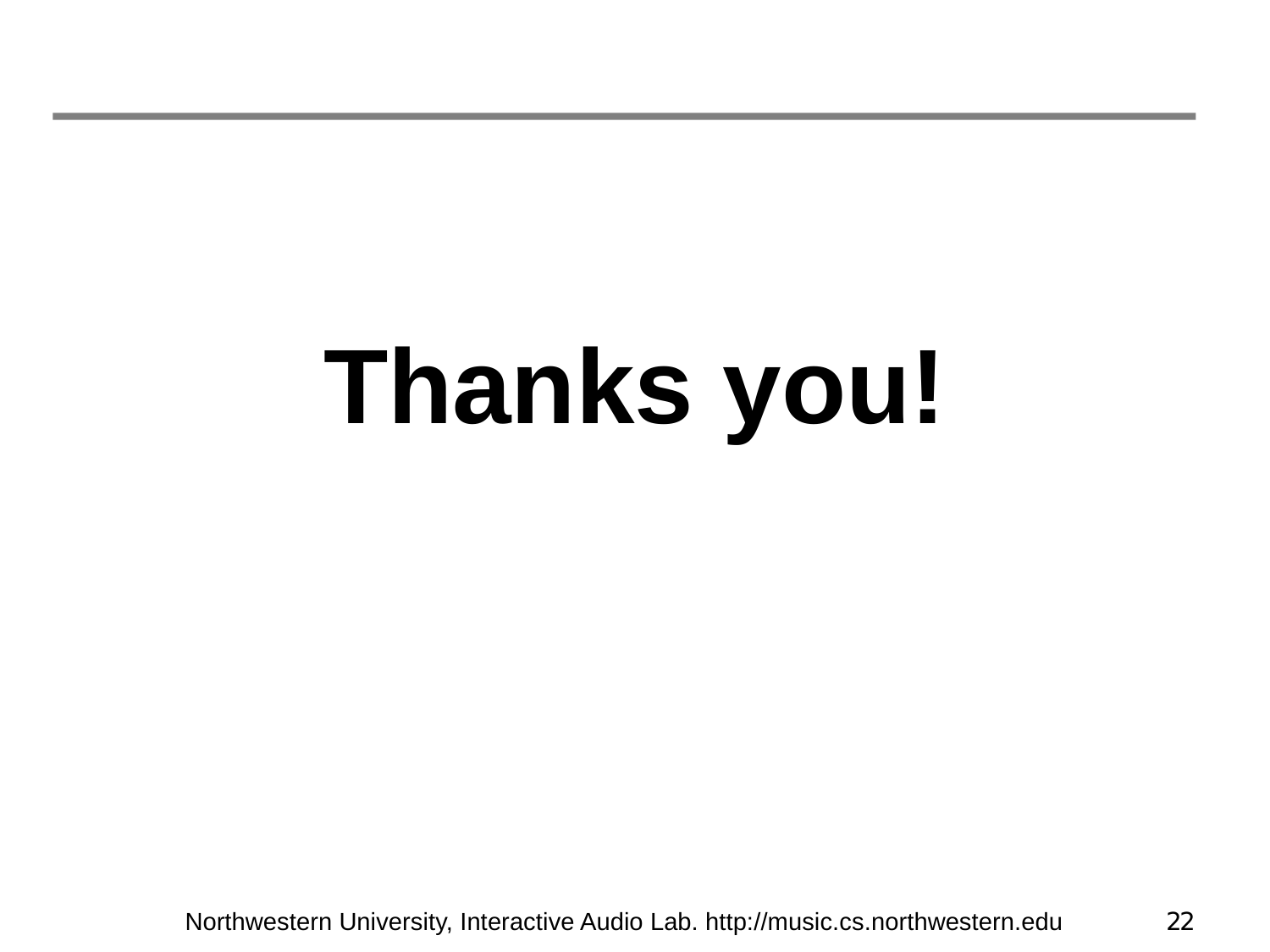

# Thanks you!
Northwestern University, Interactive Audio Lab. http://music.cs.northwestern.edu
22